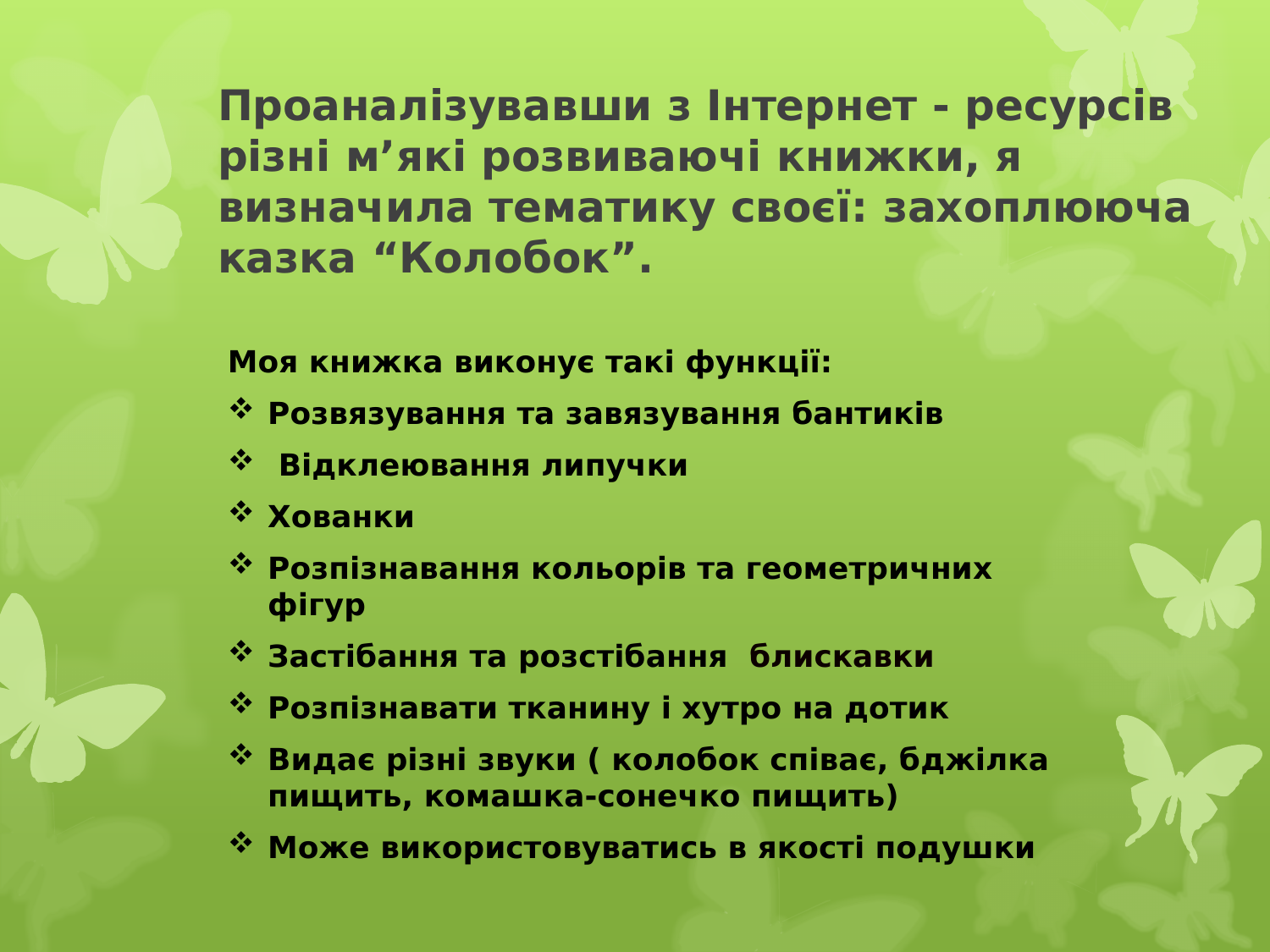

# Проаналізувавши з Інтернет - ресурсів різні м’які розвиваючі книжки, я визначила тематику своєї: захоплююча казка “Колобок”.
Моя книжка виконує такі функції:
Розвязування та завязування бантиків
 Відклеювання липучки
Хованки
Розпізнавання кольорів та геометричних фігур
Застібання та розстібання  блискавки
Розпізнавати тканину і хутро на дотик
Видає різні звуки ( колобок співає, бджілка пищить, комашка-сонечко пищить)
Може використовуватись в якості подушки